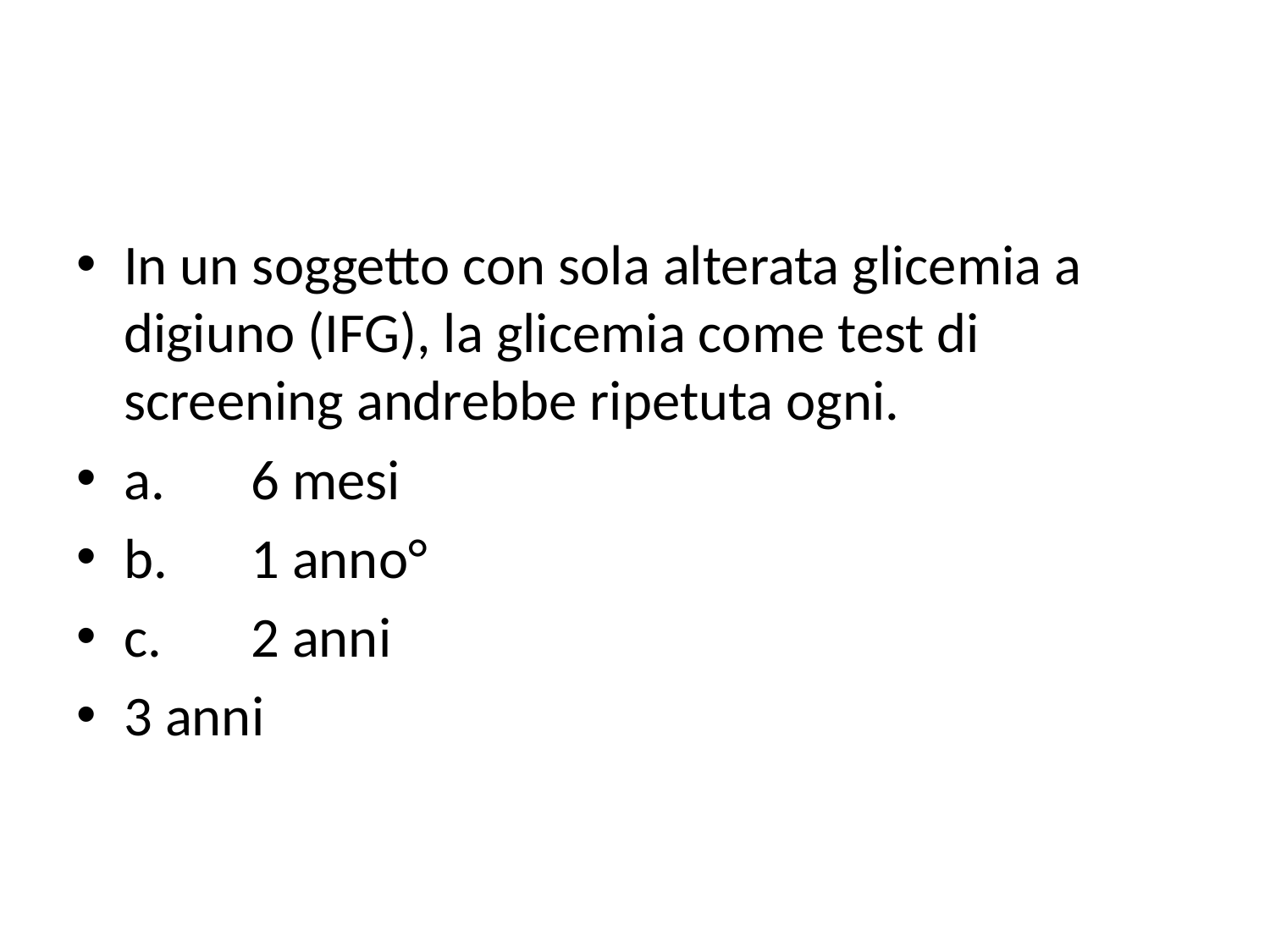

#
In un soggetto con sola alterata glicemia a digiuno (IFG), la glicemia come test di screening andrebbe ripetuta ogni.
a.	6 mesi
b.	1 anno°
c.	2 anni
3 anni